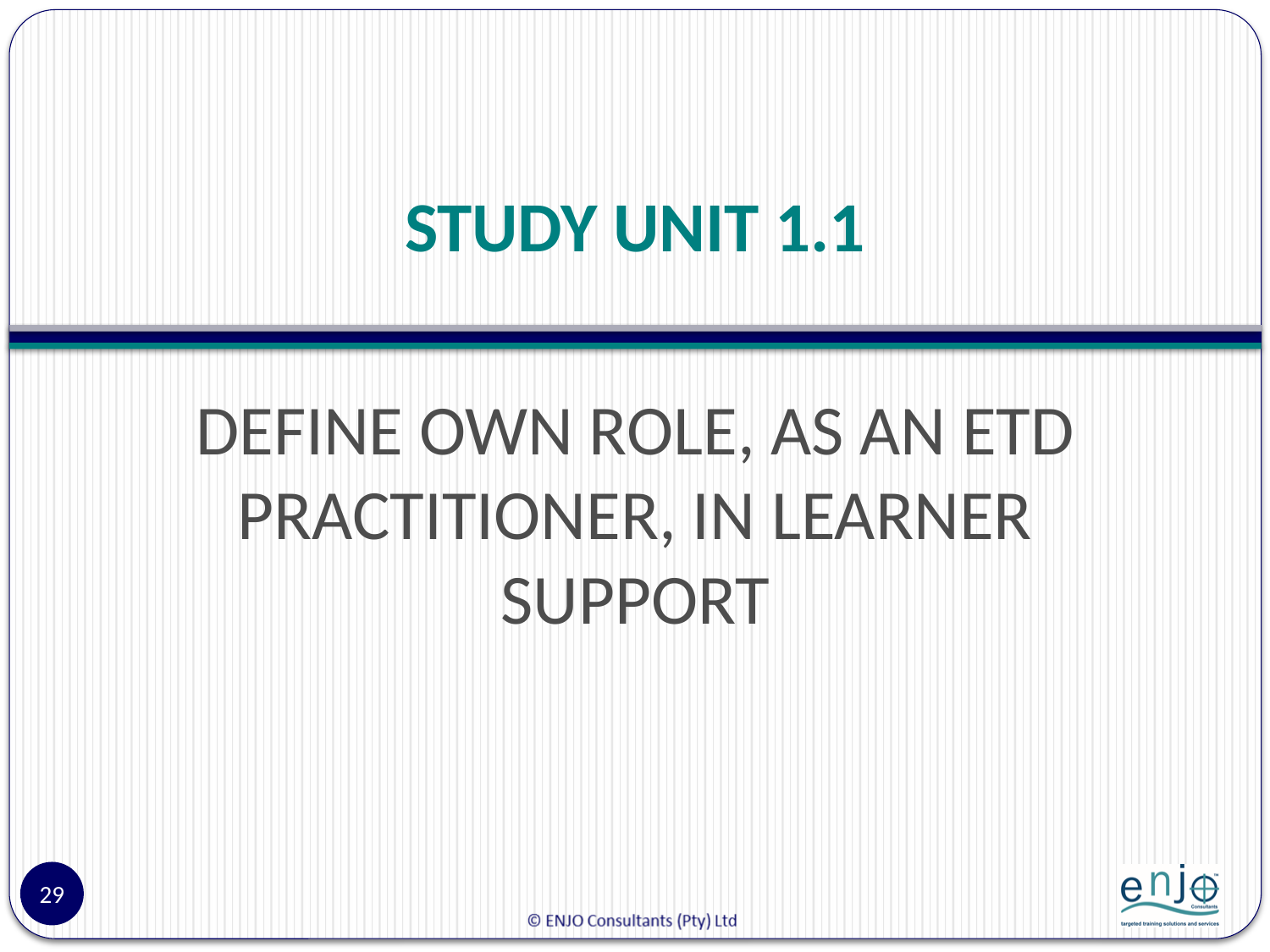

# STUDY UNIT 1.1
DEFINE OWN ROLE, AS AN ETD PRACTITIONER, IN LEARNER SUPPORT
29